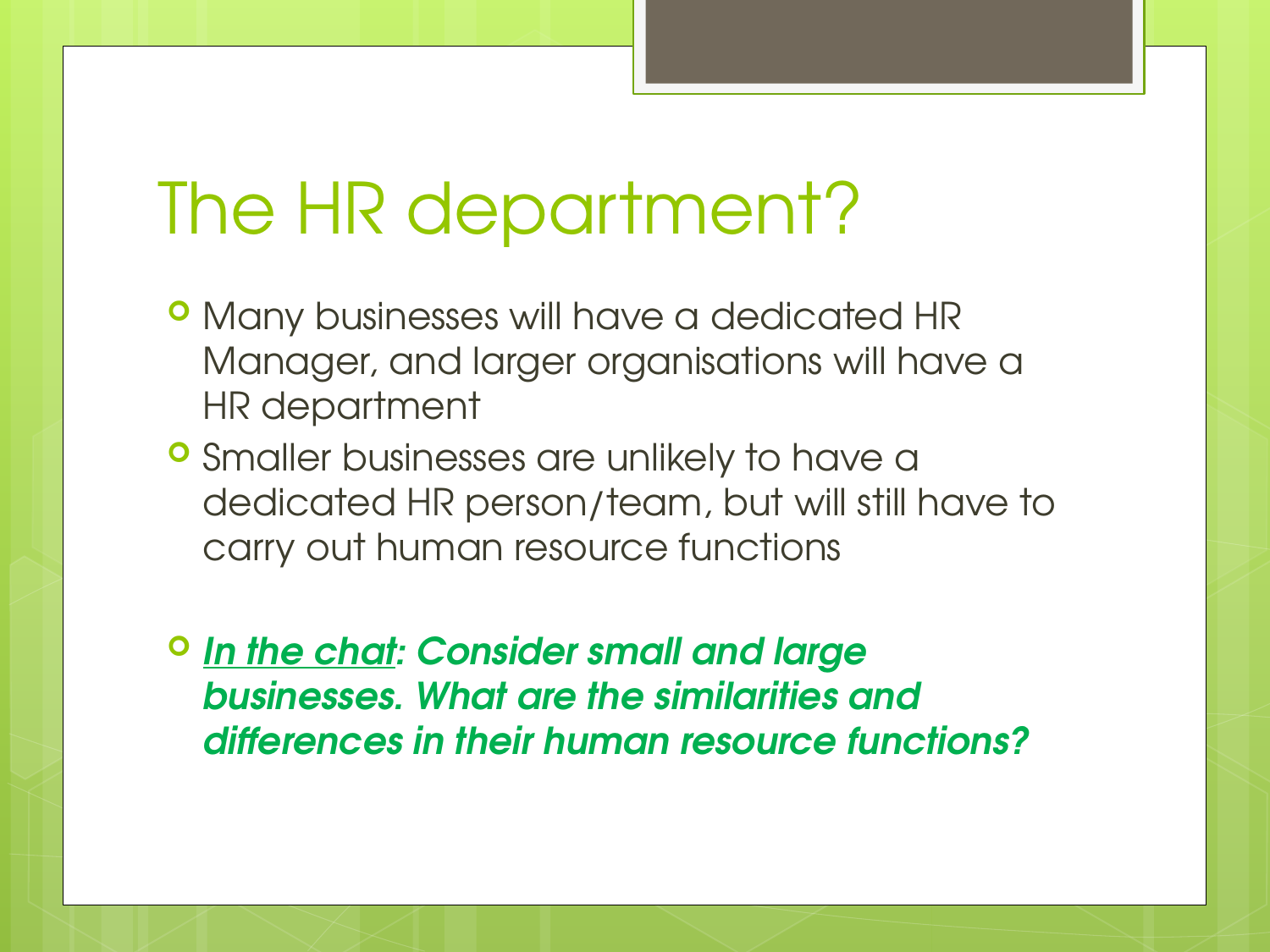

# The HR department?
Many businesses will have a dedicated HR Manager, and larger organisations will have a HR department
Smaller businesses are unlikely to have a dedicated HR person/team, but will still have to carry out human resource functions

In the chat: Consider small and large businesses. What are the similarities and differences in their human resource functions?